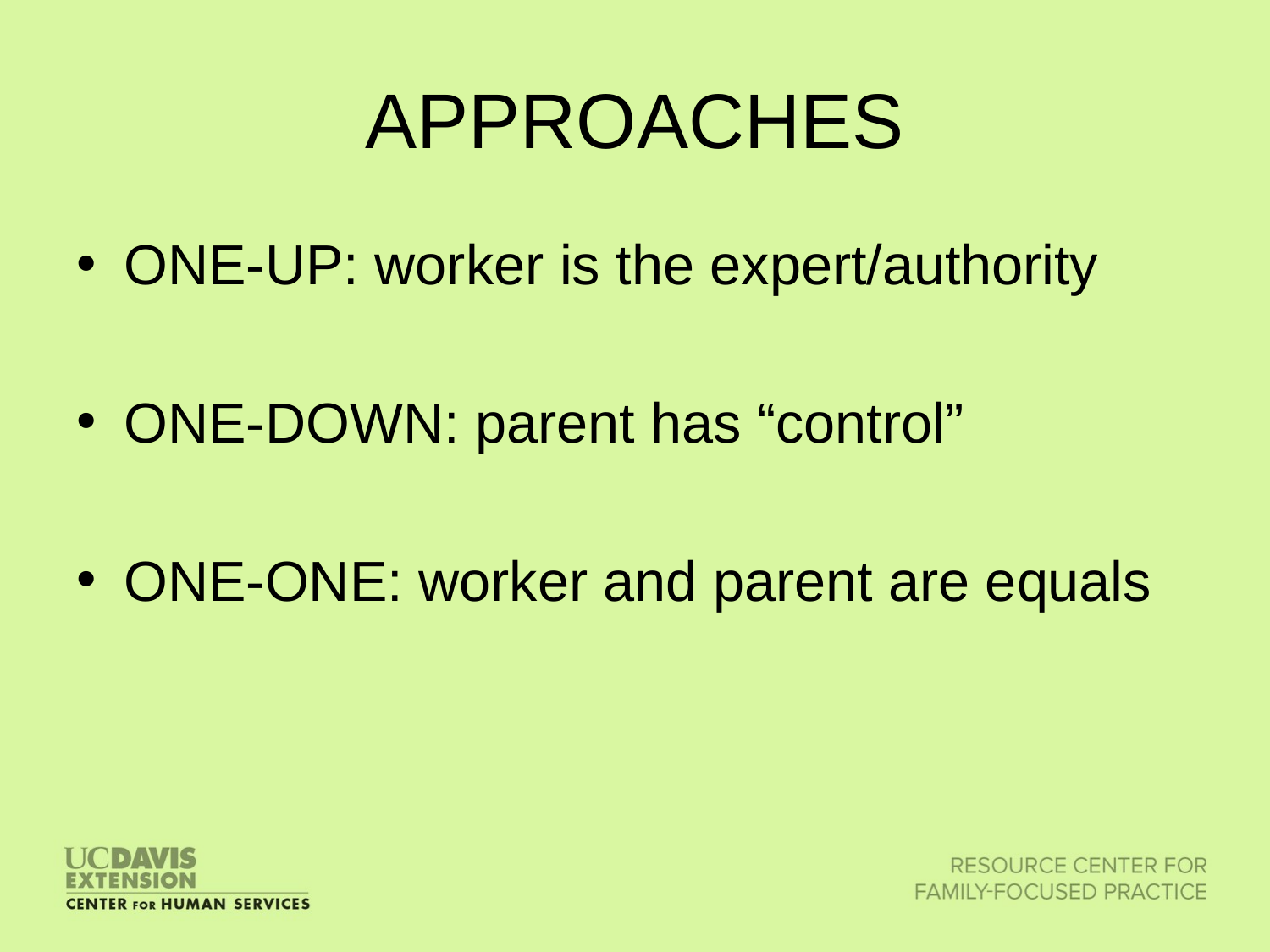

# APPROACHES
ONE-UP: worker is the expert/authority

ONE-DOWN: parent has “control”

ONE-ONE: worker and parent are equals